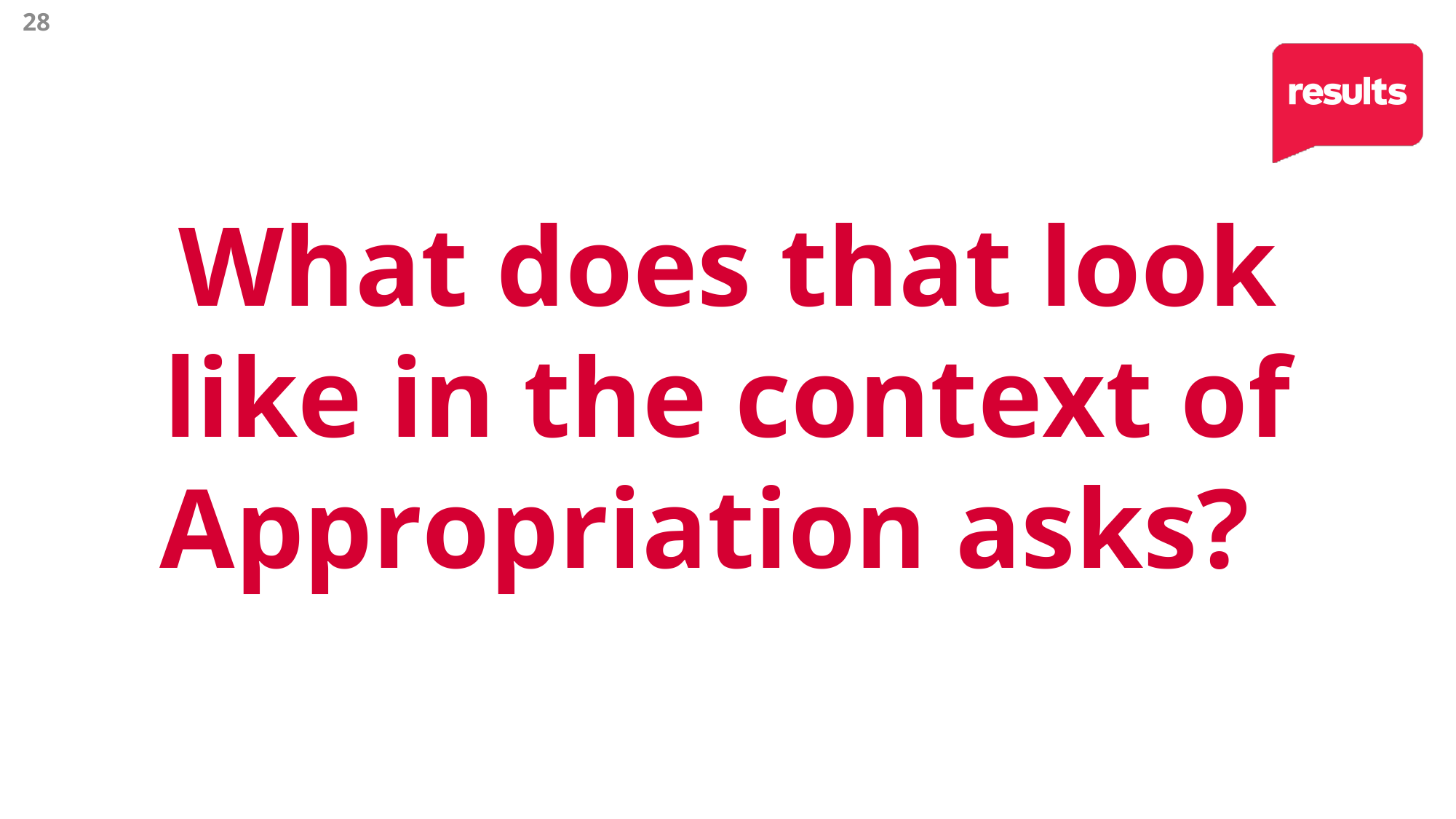

28
What does that look like in the context of Appropriation asks?